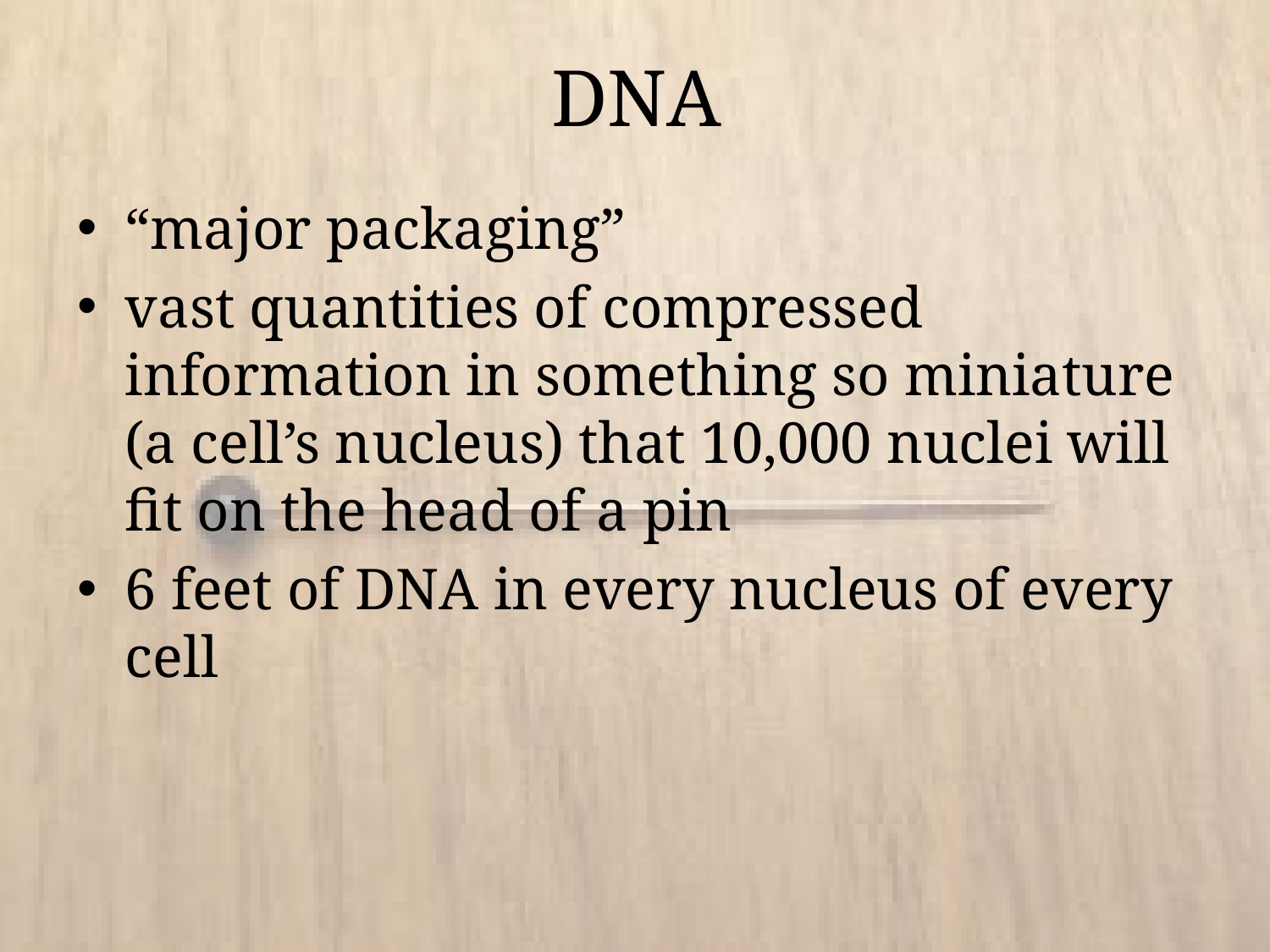

# DNA
“major packaging”
vast quantities of compressed information in something so miniature (a cell’s nucleus) that 10,000 nuclei will fit on the head of a pin
6 feet of DNA in every nucleus of every cell